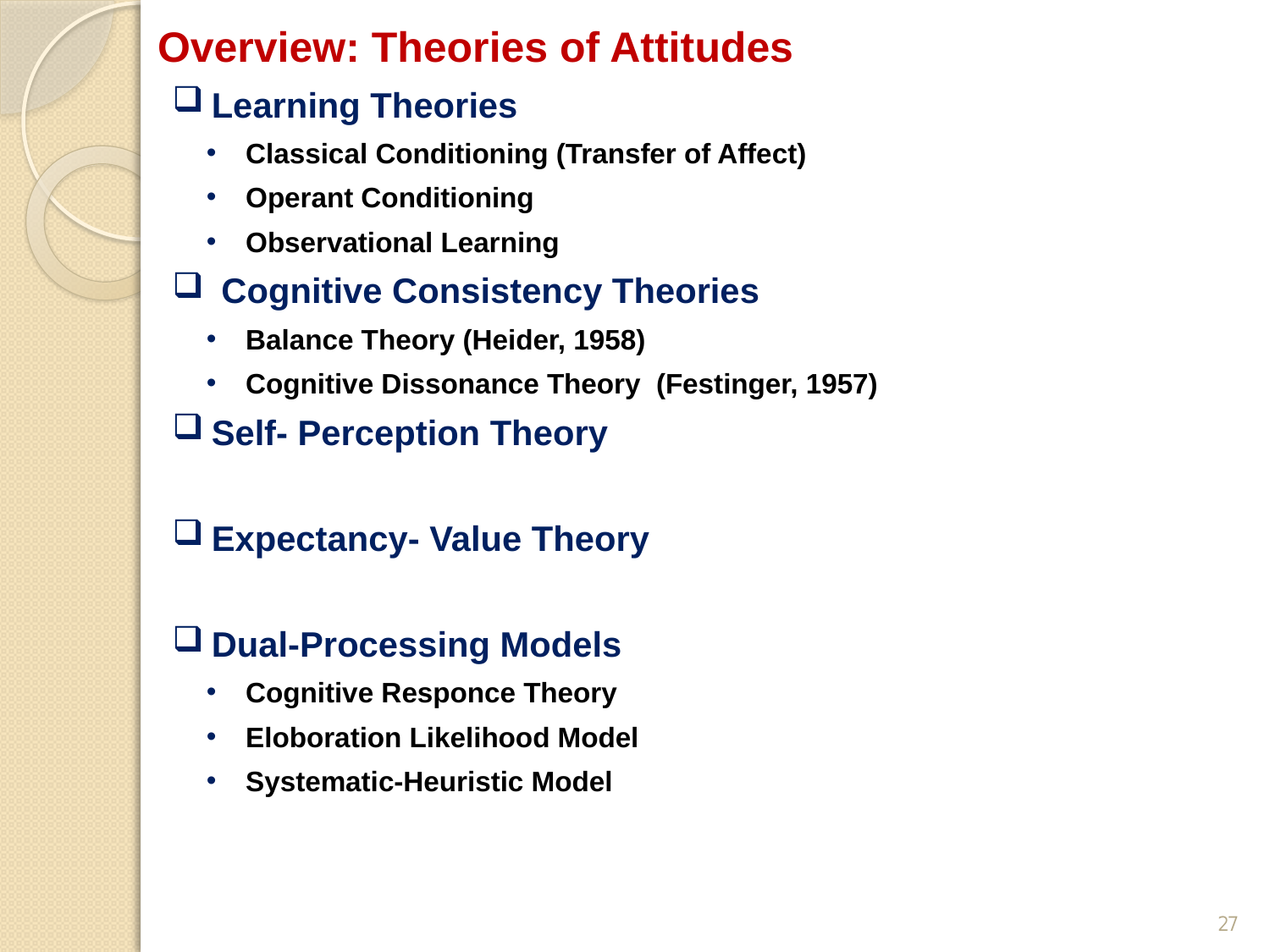

# Overview: Theories of Attitudes
Learning Theories
Classical Conditioning (Transfer of Affect)
Operant Conditioning
Observational Learning
 Cognitive Consistency Theories
Balance Theory (Heider, 1958)
Cognitive Dissonance Theory  (Festinger, 1957)
Self- Perception Theory

Expectancy- Value Theory

Dual-Processing Models
Cognitive Responce Theory
Eloboration Likelihood Model
Systematic-Heuristic Model

27